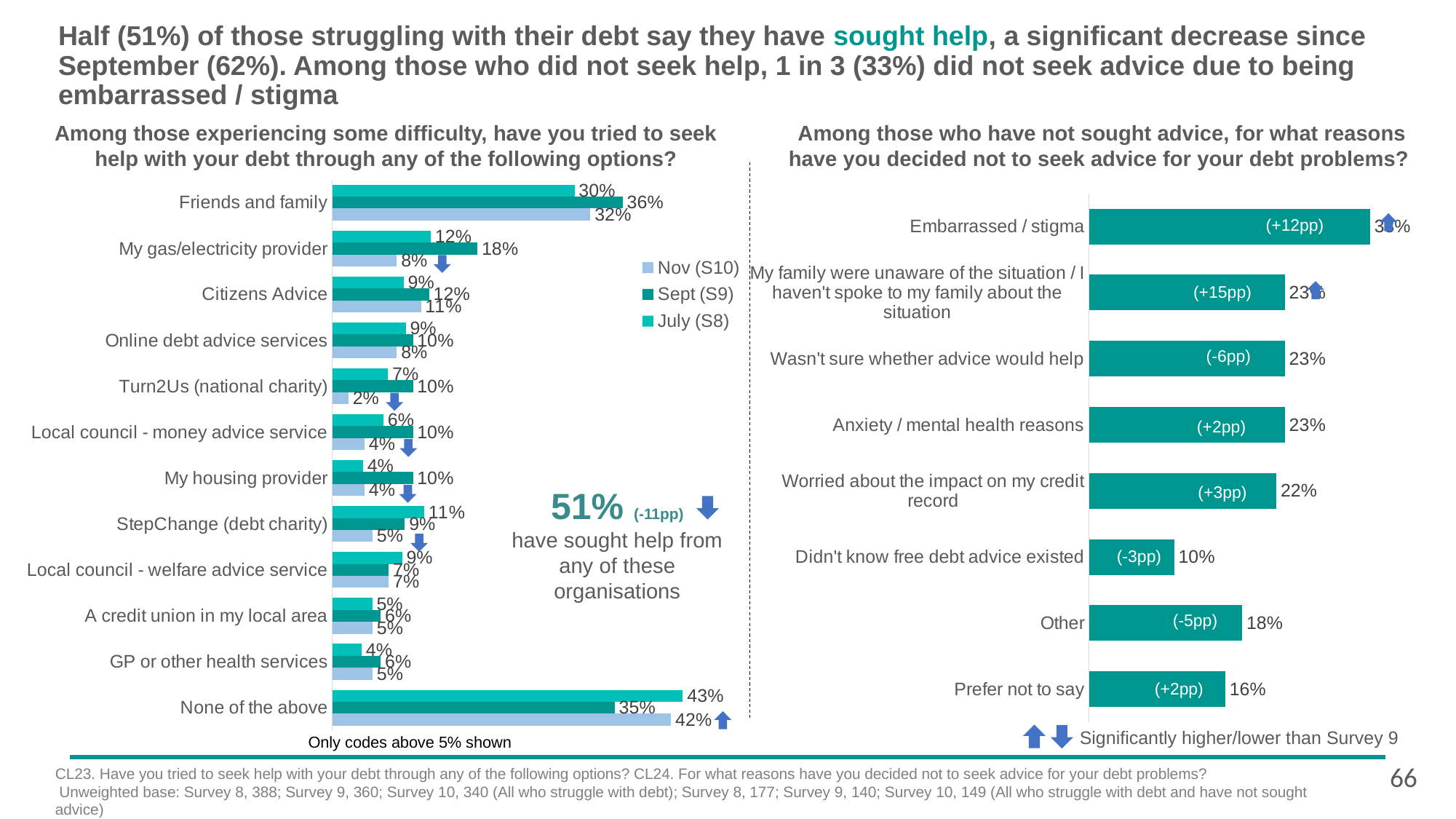

# Half (51%) of those struggling with their debt say they have sought help, a significant decrease since September (62%). Among those who did not seek help, 1 in 3 (33%) did not seek advice due to being embarrassed / stigma
Among those experiencing some difficulty, have you tried to seek help with your debt through any of the following options?
 Among those who have not sought advice, for what reasons have you decided not to seek advice for your debt problems?

[unsupported chart]

### Chart

| Category | Series 1 |
|---|---|
| Embarrassed / stigma | 0.33 |
| My family were unaware of the situation / I haven't spoke to my family about the situation | 0.23 |
| Wasn't sure whether advice would help | 0.23 |
| Anxiety / mental health reasons | 0.23 |
| Worried about the impact on my credit record | 0.22 |
| Didn't know free debt advice existed | 0.1 |
| Other | 0.18 |
| Prefer not to say | 0.16 |
(+12pp)

(+15pp)

(-6pp)

(+2pp)

(+3pp)
51% (-11pp)
have sought help from any of these organisations

(-3pp)
(-5pp)
(+2pp)

Significantly higher/lower than Survey 9

Only codes above 5% shown
66
CL23. Have you tried to seek help with your debt through any of the following options? CL24. For what reasons have you decided not to seek advice for your debt problems?
 Unweighted base: Survey 8, 388; Survey 9, 360; Survey 10, 340 (All who struggle with debt); Survey 8, 177; Survey 9, 140; Survey 10, 149 (All who struggle with debt and have not sought advice)